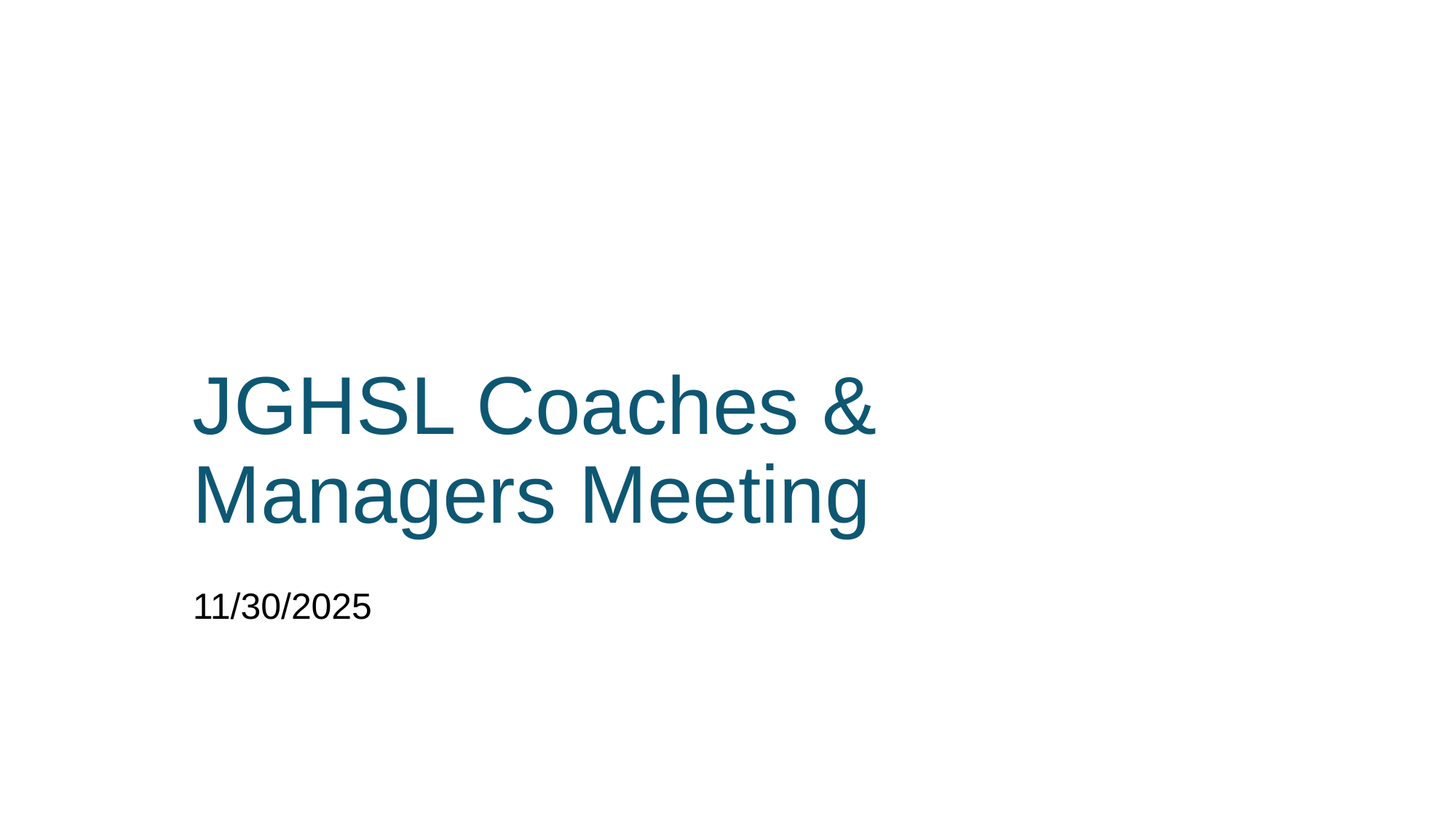

# JGHSL Coaches & Managers Meeting
11/30/2025